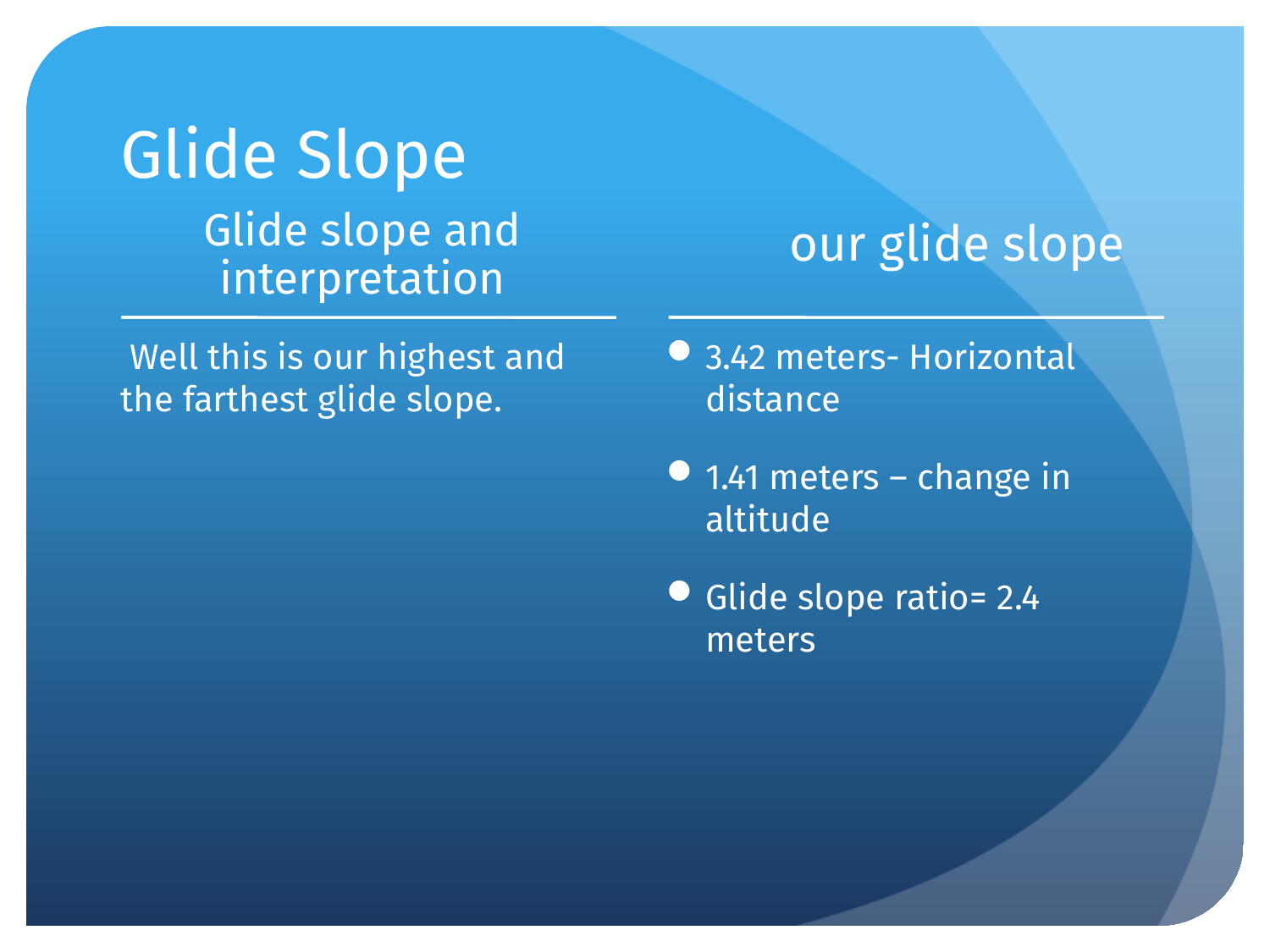

# Glide Slope
Glide slope and interpretation
             our glide slope
 Well this is our highest and the farthest glide slope.
3.42 meters- Horizontal distance
1.41 meters – change in altitude
Glide slope ratio= 2.4 meters